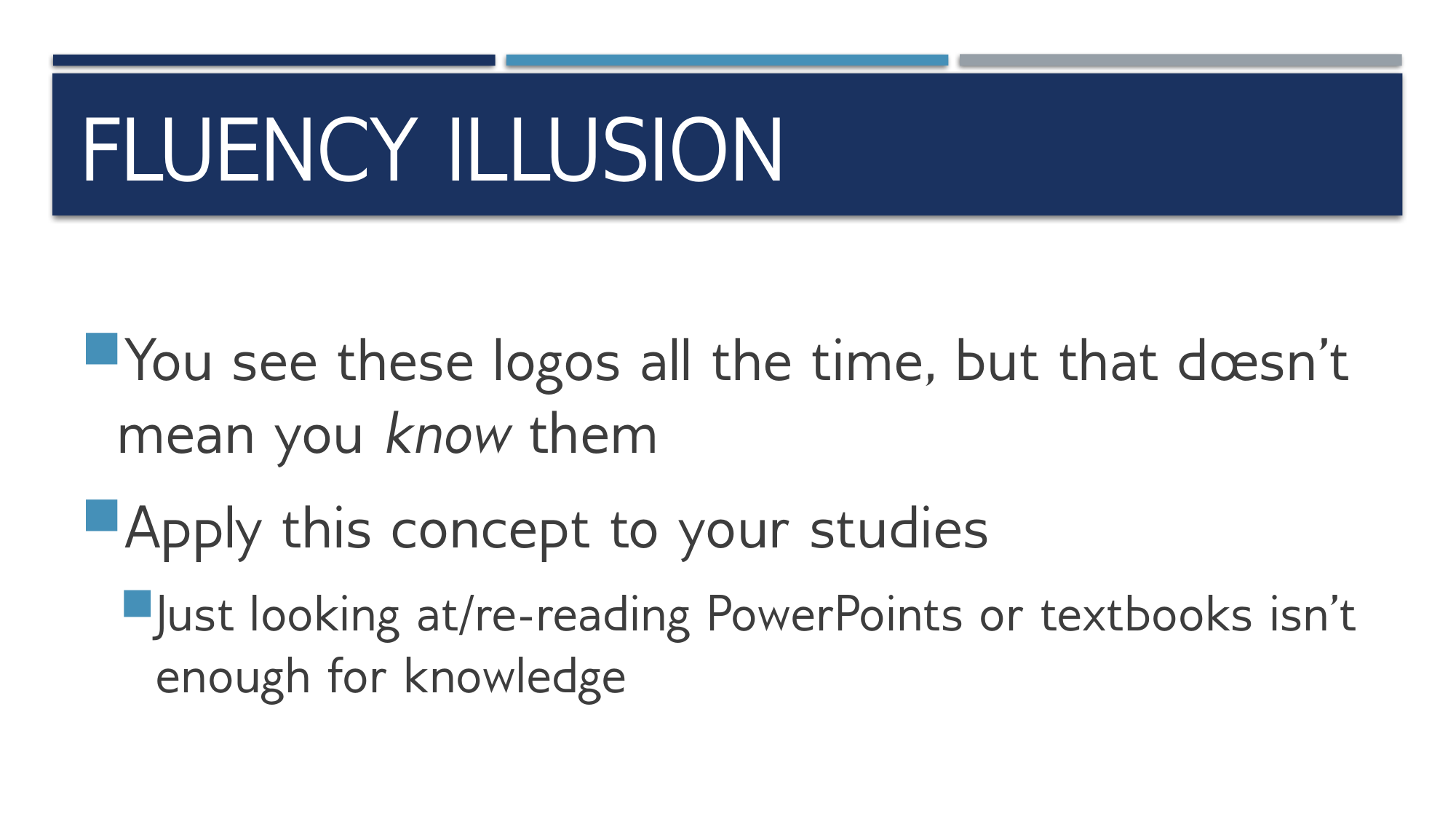

# Fluency Illusion
You see these logos all the time, but that doesn’t mean you know them
Apply this concept to your studies
Just looking at/re-reading PowerPoints or textbooks isn’t enough for knowledge